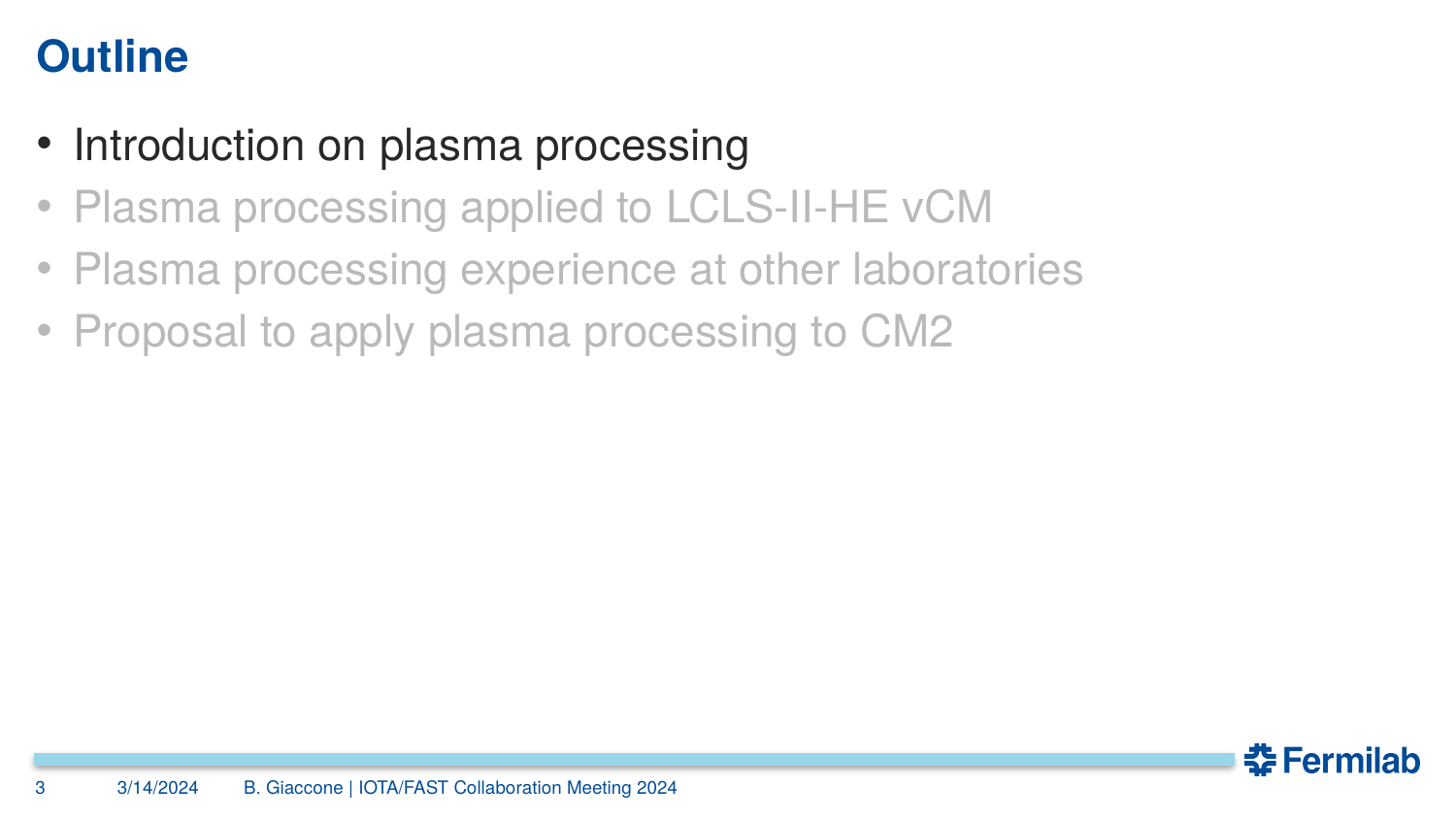

# Outline
Introduction on plasma processing
Plasma processing applied to LCLS-II-HE vCM
Plasma processing experience at other laboratories
Proposal to apply plasma processing to CM2
3
3/14/2024
B. Giaccone | IOTA/FAST Collaboration Meeting 2024